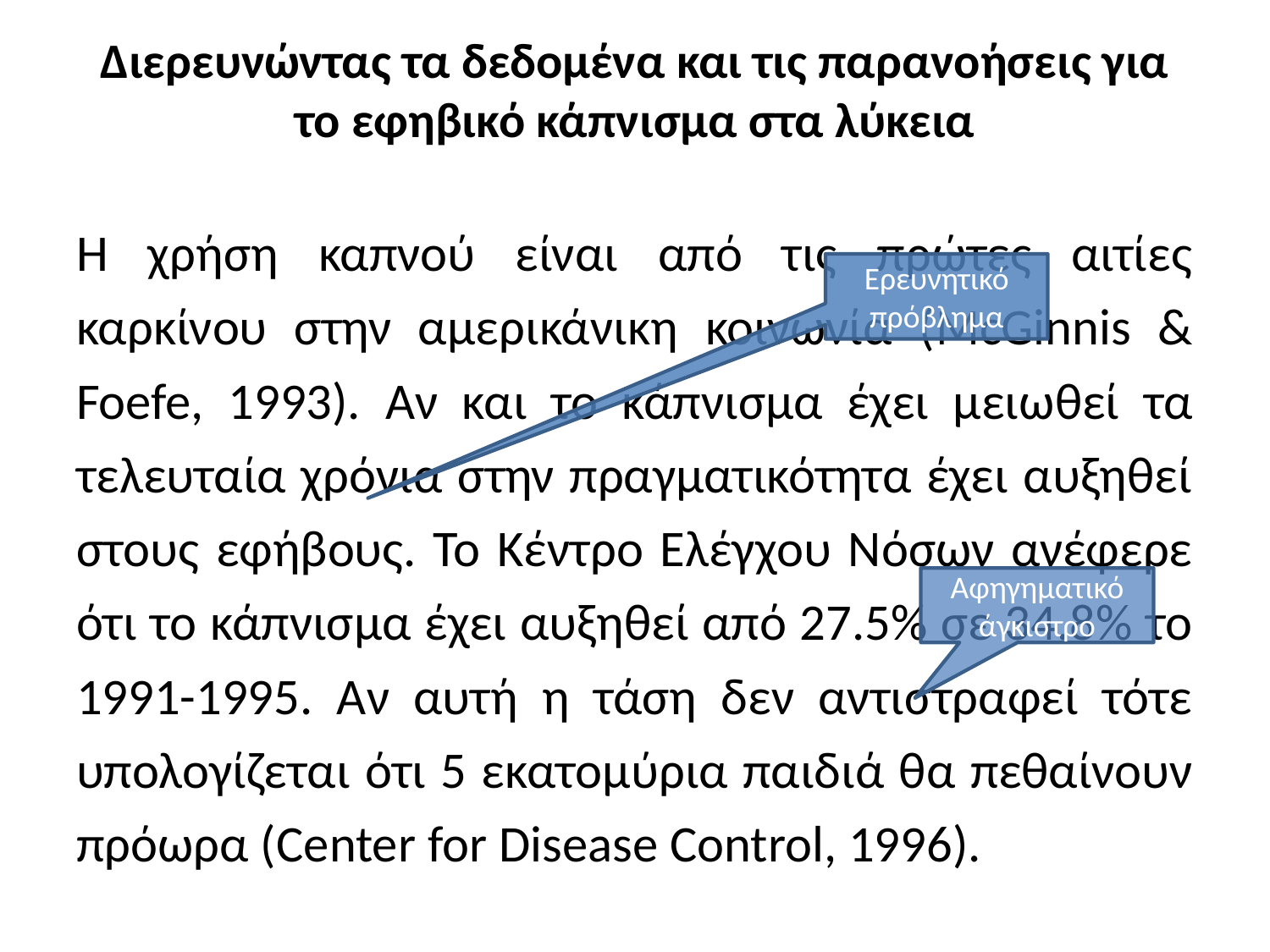

# Διερευνώντας τα δεδομένα και τις παρανοήσεις για το εφηβικό κάπνισμα στα λύκεια
Η χρήση καπνού είναι από τις πρώτες αιτίες καρκίνου στην αμερικάνικη κοινωνία (McGinnis & Foefe, 1993). Αν και το κάπνισμα έχει μειωθεί τα τελευταία χρόνια στην πραγματικότητα έχει αυξηθεί στους εφήβους. Το Κέντρο Ελέγχου Νόσων ανέφερε ότι το κάπνισμα έχει αυξηθεί από 27.5% σε 34.8% το 1991-1995. Αν αυτή η τάση δεν αντιστραφεί τότε υπολογίζεται ότι 5 εκατομύρια παιδιά θα πεθαίνουν πρόωρα (Center for Disease Control, 1996).
Ερευνητικό πρόβλημα
Αφηγηματικό άγκιστρο